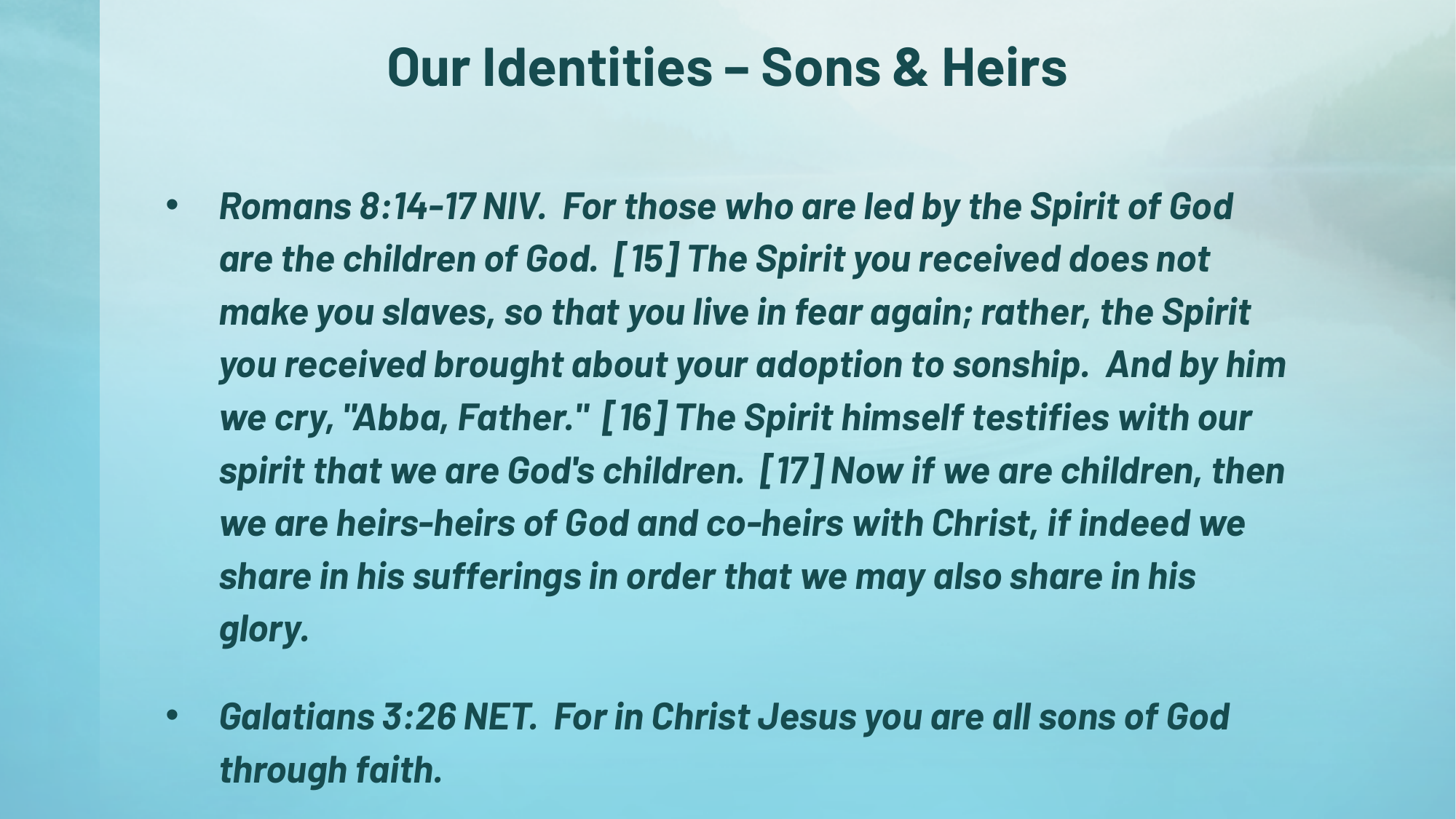

# Our Identities – Sons & Heirs
Romans 8:14-17 NIV.  For those who are led by the Spirit of God are the children of God.  [15] The Spirit you received does not make you slaves, so that you live in fear again; rather, the Spirit you received brought about your adoption to sonship.  And by him we cry, "Abba, Father."  [16] The Spirit himself testifies with our spirit that we are God's children.  [17] Now if we are children, then we are heirs-heirs of God and co-heirs with Christ, if indeed we share in his sufferings in order that we may also share in his glory.
Galatians 3:26 NET.  For in Christ Jesus you are all sons of God through faith.